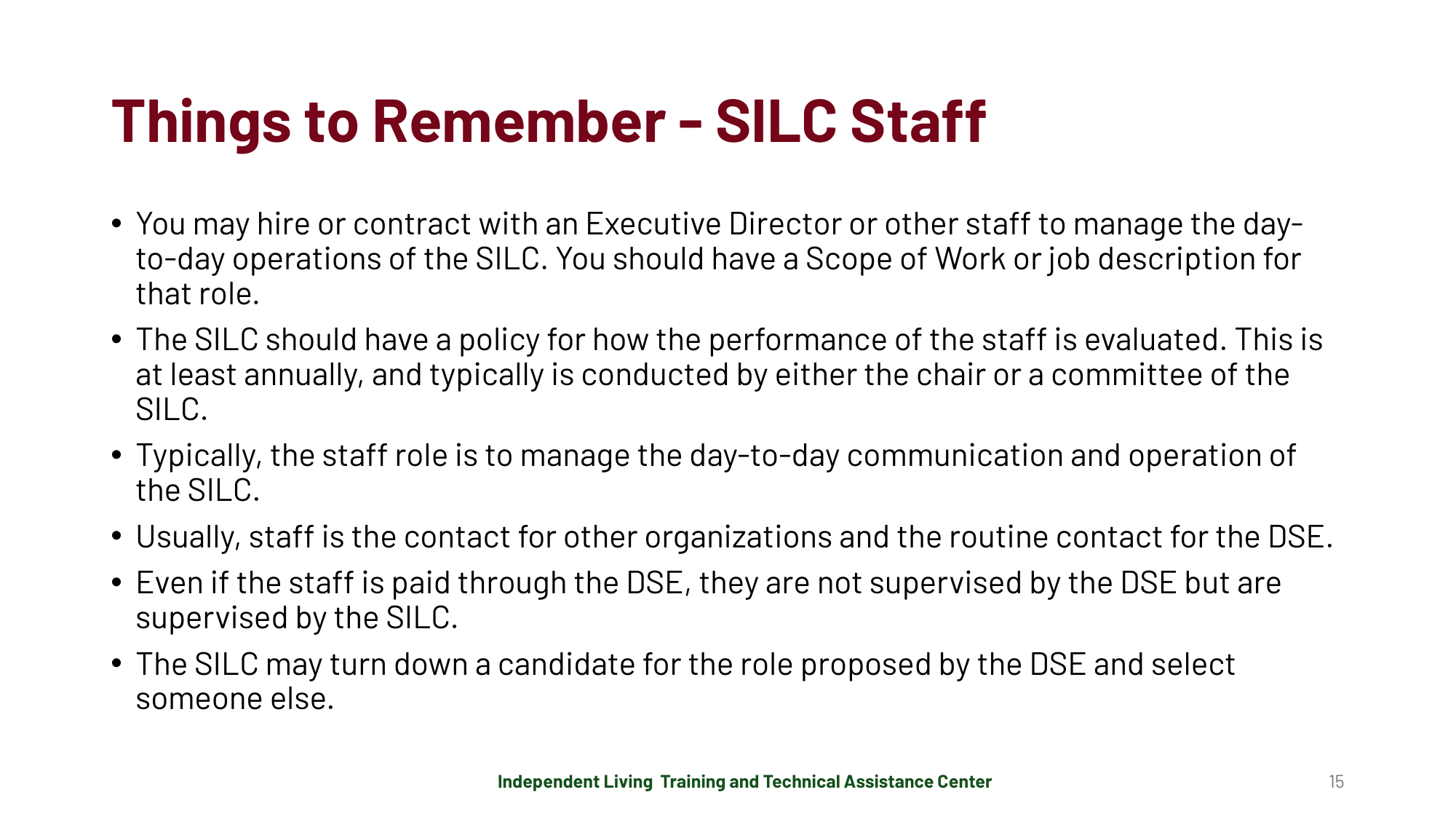

# Things to Remember - SILC Staff
You may hire or contract with an Executive Director or other staff to manage the day-to-day operations of the SILC. You should have a Scope of Work or job description for that role.
The SILC should have a policy for how the performance of the staff is evaluated. This is at least annually, and typically is conducted by either the chair or a committee of the SILC.
Typically, the staff role is to manage the day-to-day communication and operation of the SILC.
Usually, staff is the contact for other organizations and the routine contact for the DSE.
Even if the staff is paid through the DSE, they are not supervised by the DSE but are supervised by the SILC.
The SILC may turn down a candidate for the role proposed by the DSE and select someone else.
Independent Living  Training and Technical Assistance Center
15